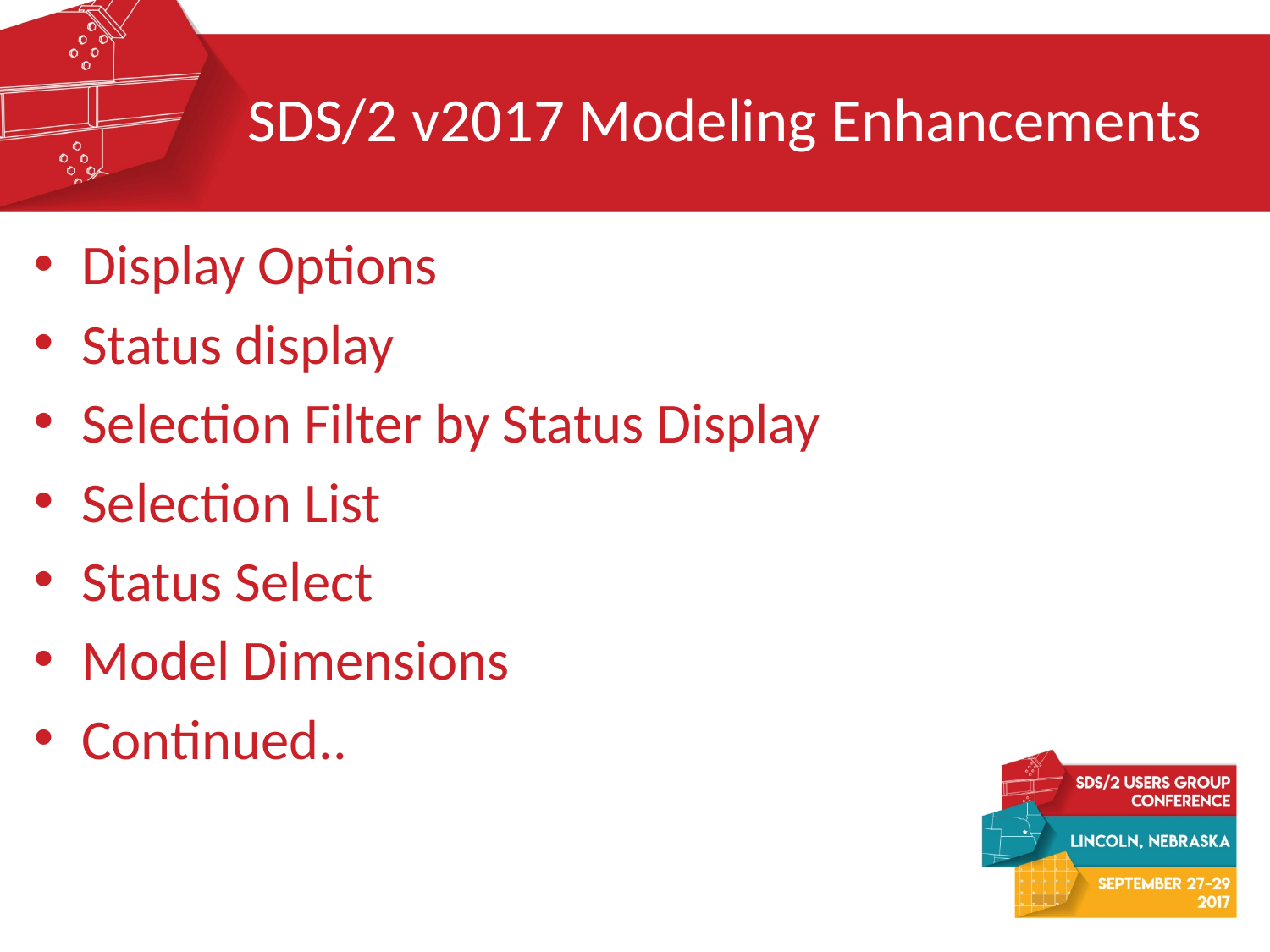

# SDS/2 v2017 Modeling Enhancements
Display Options
Status display
Selection Filter by Status Display
Selection List
Status Select
Model Dimensions
Continued..